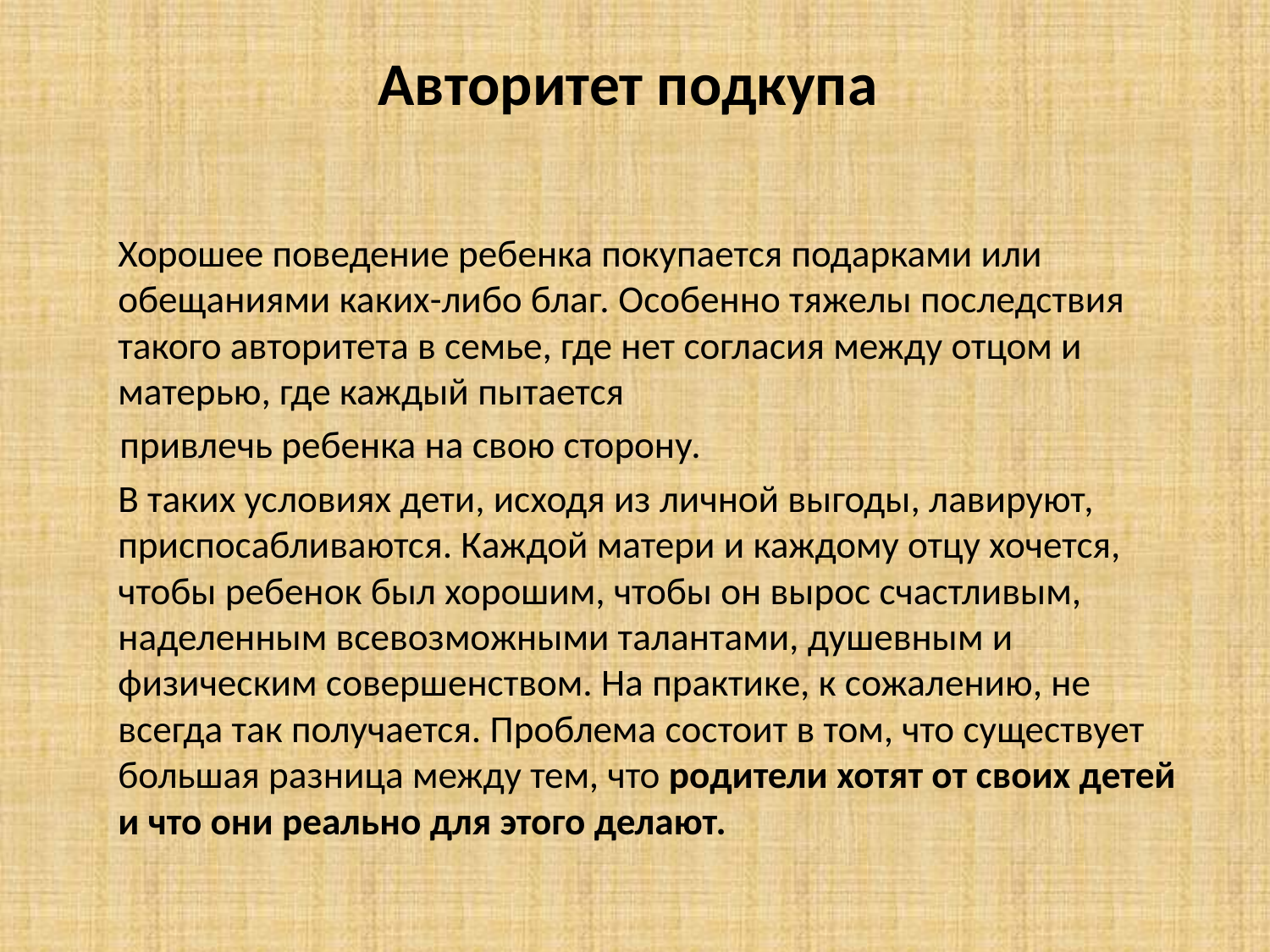

# Авторитет подкупа
		Хорошее поведение ребенка покупается подарками или обещаниями каких-либо благ. Особенно тяжелы последствия такого авторитета в семье, где нет согласия между отцом и матерью, где каждый пытается
     привлечь ребенка на свою сторону.
		В таких условиях дети, исходя из личной выгоды, лавируют, приспосабливаются. Каждой матери и каждому отцу хочется, чтобы ребенок был хорошим, чтобы он вырос счастливым, наделенным всевозможными талантами, душевным и физическим совершенством. На практике, к сожалению, не всегда так получается. Проблема состоит в том, что существует большая разница между тем, что родители хотят от своих детей и что они реально для этого делают.